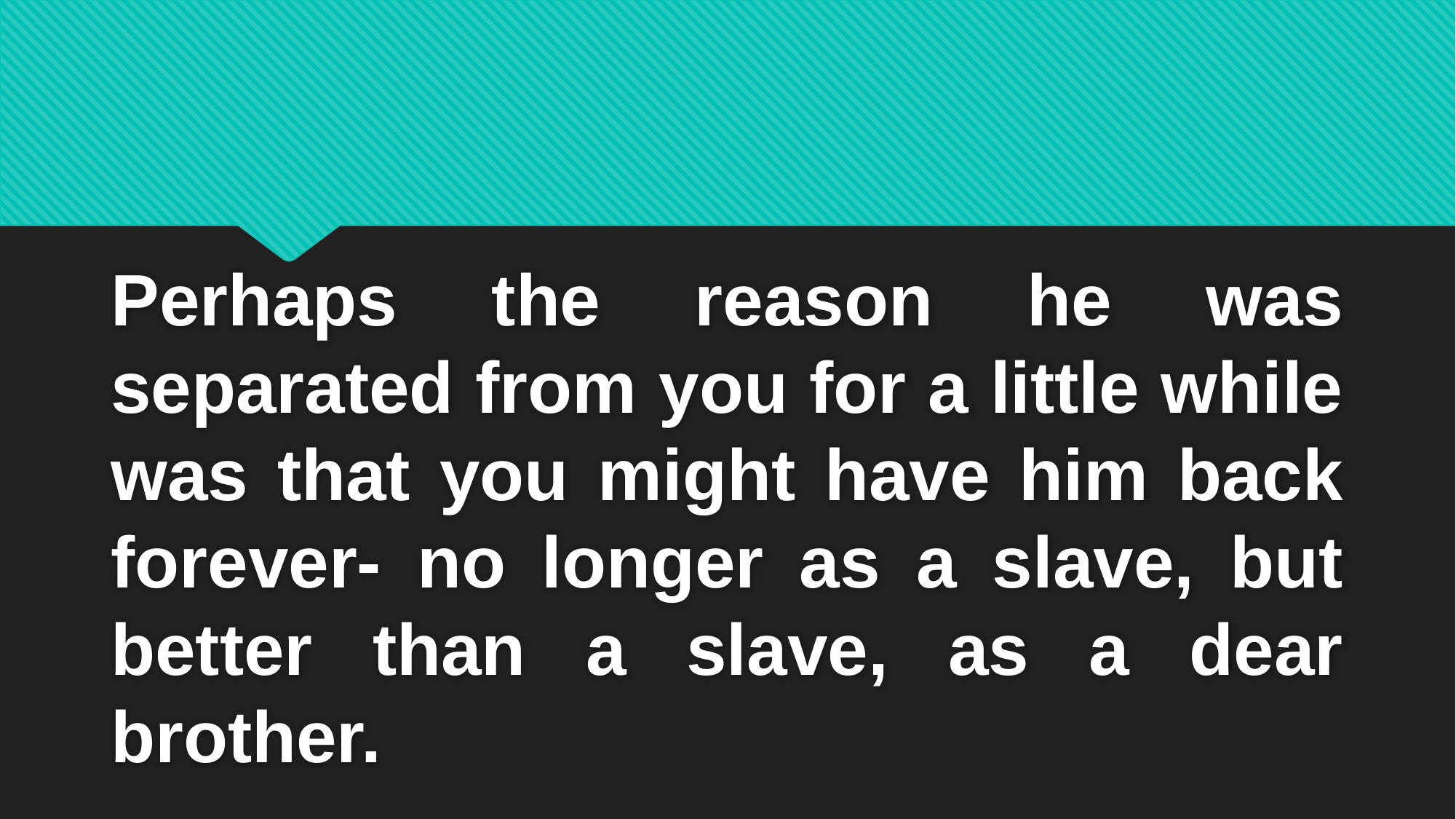

Perhaps the reason he was separated from you for a little while was that you might have him back forever- no longer as a slave, but better than a slave, as a dear brother.